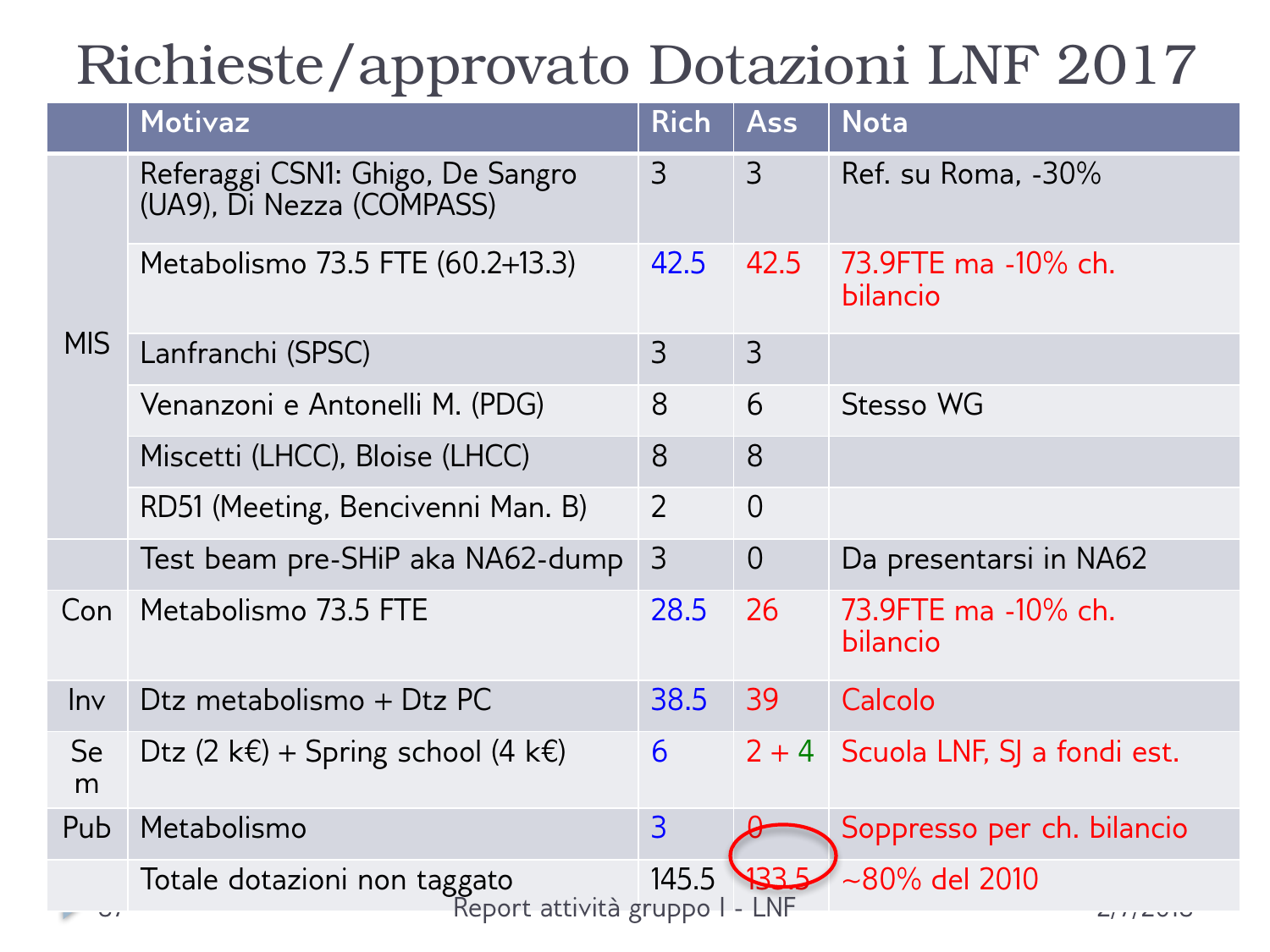

# Richieste/approvato Dotazioni LNF 2017
|  | Motivaz | Rich | Ass | Nota |
| --- | --- | --- | --- | --- |
| MIS | Referaggi CSN1: Ghigo, De Sangro (UA9), Di Nezza (COMPASS) | 3 | 3 | Ref. su Roma, -30% |
|  | Metabolismo 73.5 FTE (60.2+13.3) | 42.5 | 42.5 | 73.9FTE ma -10% ch. bilancio |
|  | Lanfranchi (SPSC) | 3 | 3 |  |
|  | Venanzoni e Antonelli M. (PDG) | 8 | 6 | Stesso WG |
|  | Miscetti (LHCC), Bloise (LHCC) | 8 | 8 |  |
|  | RD51 (Meeting, Bencivenni Man. B) | 2 | 0 |  |
|  | Test beam pre-SHiP aka NA62-dump | 3 | 0 | Da presentarsi in NA62 |
| Con | Metabolismo 73.5 FTE | 28.5 | 26 | 73.9FTE ma -10% ch. bilancio |
| Inv | Dtz metabolismo + Dtz PC | 38.5 | 39 | Calcolo |
| Sem | Dtz (2 k€) + Spring school (4 k€) | 6 | 2 + 4 | Scuola LNF, SJ a fondi est. |
| Pub | Metabolismo | 3 | 0 | Soppresso per ch. bilancio |
|  | Totale dotazioni non taggato | 145.5 | 133.5 | ~80% del 2010 |

87
Report attività gruppo I - LNF
2/7/2018